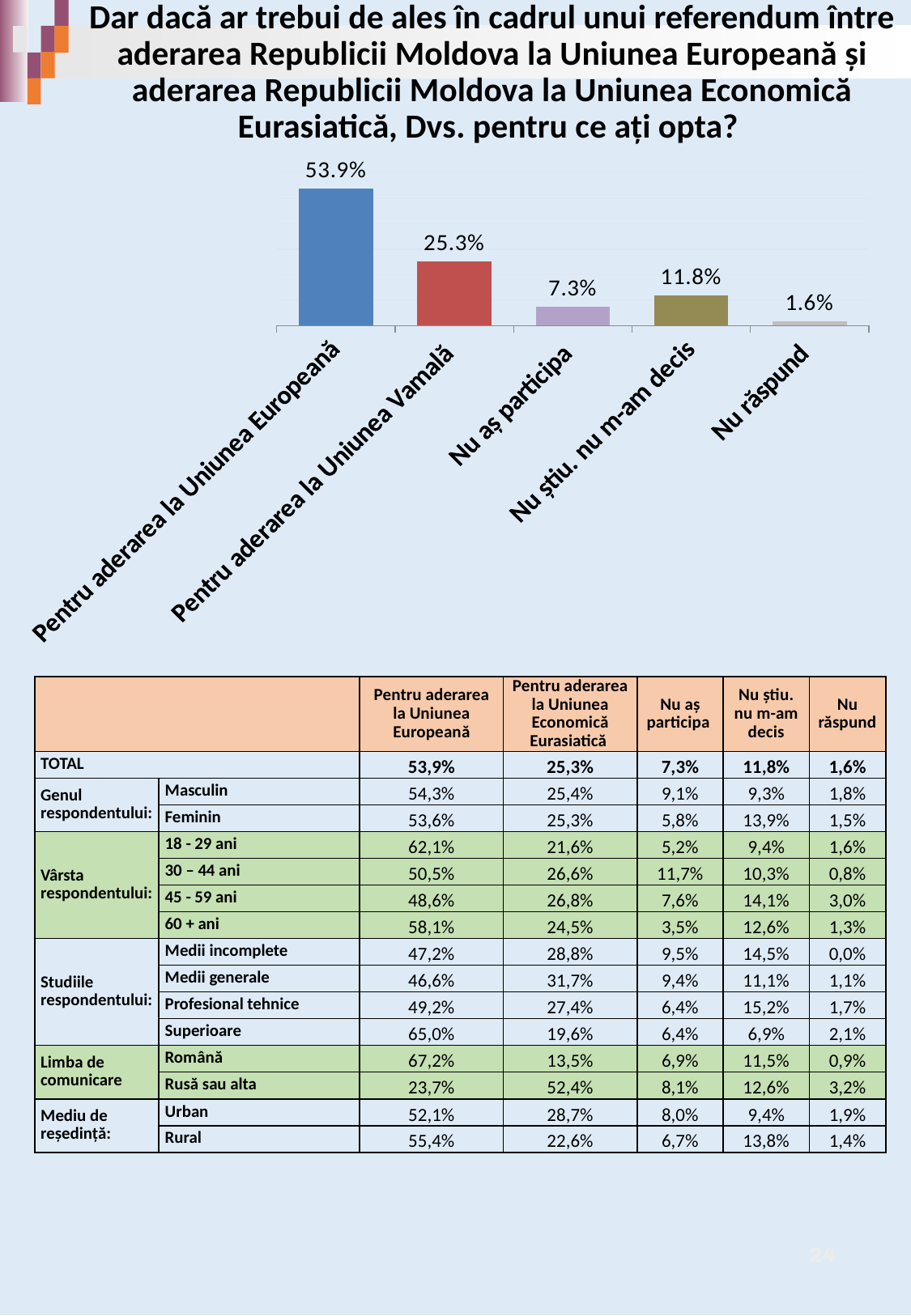

# Dar dacă ar trebui de ales în cadrul unui referendum între aderarea Republicii Moldova la Uniunea Europeană și aderarea Republicii Moldova la Uniunea Economică Eurasiatică, Dvs. pentru ce ați opta?

### Chart

| Category |  |
|---|---|
| Pentru aderarea la Uniunea Europeană | 0.539 |
| Pentru aderarea la Uniunea Vamală  | 0.253 |
| Nu aș participa  | 0.073 |
| Nu știu. nu m-am decis | 0.118 |
| Nu răspund  | 0.016 |
|  |  | Pentru aderarea la Uniunea Europeană | Pentru aderarea la Uniunea Economică Eurasiatică | Nu aș participa | Nu știu. nu m-am decis | Nu răspund |
| --- | --- | --- | --- | --- | --- | --- |
| TOTAL |  | 53,9% | 25,3% | 7,3% | 11,8% | 1,6% |
| Genul respondentului: | Masculin | 54,3% | 25,4% | 9,1% | 9,3% | 1,8% |
|  | Feminin | 53,6% | 25,3% | 5,8% | 13,9% | 1,5% |
| Vârsta respondentului: | 18 - 29 ani | 62,1% | 21,6% | 5,2% | 9,4% | 1,6% |
|  | 30 – 44 ani | 50,5% | 26,6% | 11,7% | 10,3% | 0,8% |
|  | 45 - 59 ani | 48,6% | 26,8% | 7,6% | 14,1% | 3,0% |
|  | 60 + ani | 58,1% | 24,5% | 3,5% | 12,6% | 1,3% |
| Studiile respondentului: | Medii incomplete | 47,2% | 28,8% | 9,5% | 14,5% | 0,0% |
|  | Medii generale | 46,6% | 31,7% | 9,4% | 11,1% | 1,1% |
|  | Profesional tehnice | 49,2% | 27,4% | 6,4% | 15,2% | 1,7% |
|  | Superioare | 65,0% | 19,6% | 6,4% | 6,9% | 2,1% |
| Limba de comunicare | Română | 67,2% | 13,5% | 6,9% | 11,5% | 0,9% |
|  | Rusă sau alta | 23,7% | 52,4% | 8,1% | 12,6% | 3,2% |
| Mediu de reședință: | Urban | 52,1% | 28,7% | 8,0% | 9,4% | 1,9% |
|  | Rural | 55,4% | 22,6% | 6,7% | 13,8% | 1,4% |
24